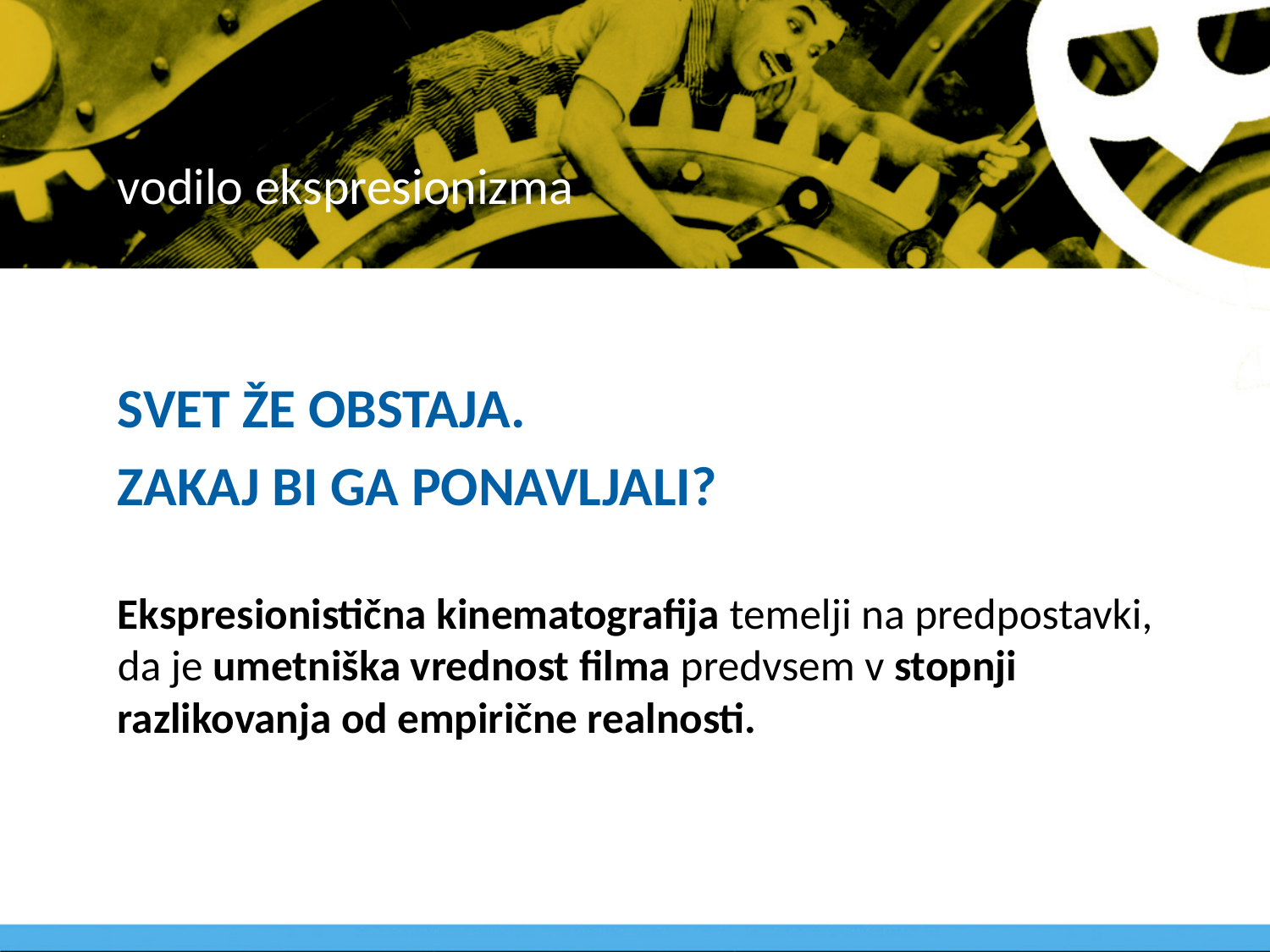

# vodilo ekspresionizma

SVET ŽE OBSTAJA.
ZAKAJ BI GA PONAVLJALI?

Ekspresionistična kinematografija temelji na predpostavki, da je umetniška vrednost filma predvsem v stopnji razlikovanja od empirične realnosti.